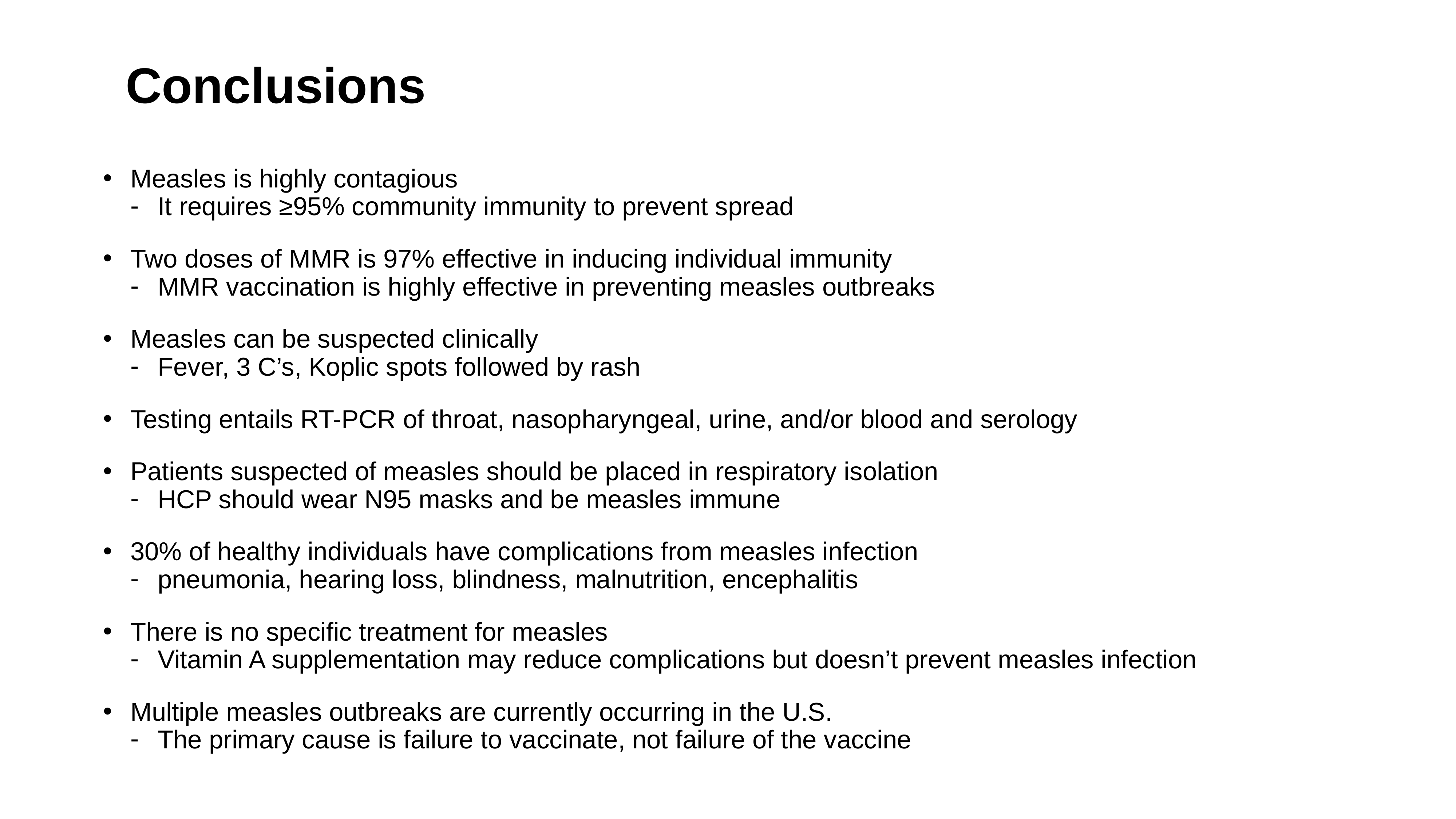

# Conclusions
Measles is highly contagious
It requires ≥95% community immunity to prevent spread

Two doses of MMR is 97% effective in inducing individual immunity
MMR vaccination is highly effective in preventing measles outbreaks

Measles can be suspected clinically
Fever, 3 C’s, Koplic spots followed by rash

Testing entails RT-PCR of throat, nasopharyngeal, urine, and/or blood and serology

Patients suspected of measles should be placed in respiratory isolation
HCP should wear N95 masks and be measles immune

30% of healthy individuals have complications from measles infection
pneumonia, hearing loss, blindness, malnutrition, encephalitis

There is no specific treatment for measles
Vitamin A supplementation may reduce complications but doesn’t prevent measles infection

Multiple measles outbreaks are currently occurring in the U.S.
The primary cause is failure to vaccinate, not failure of the vaccine